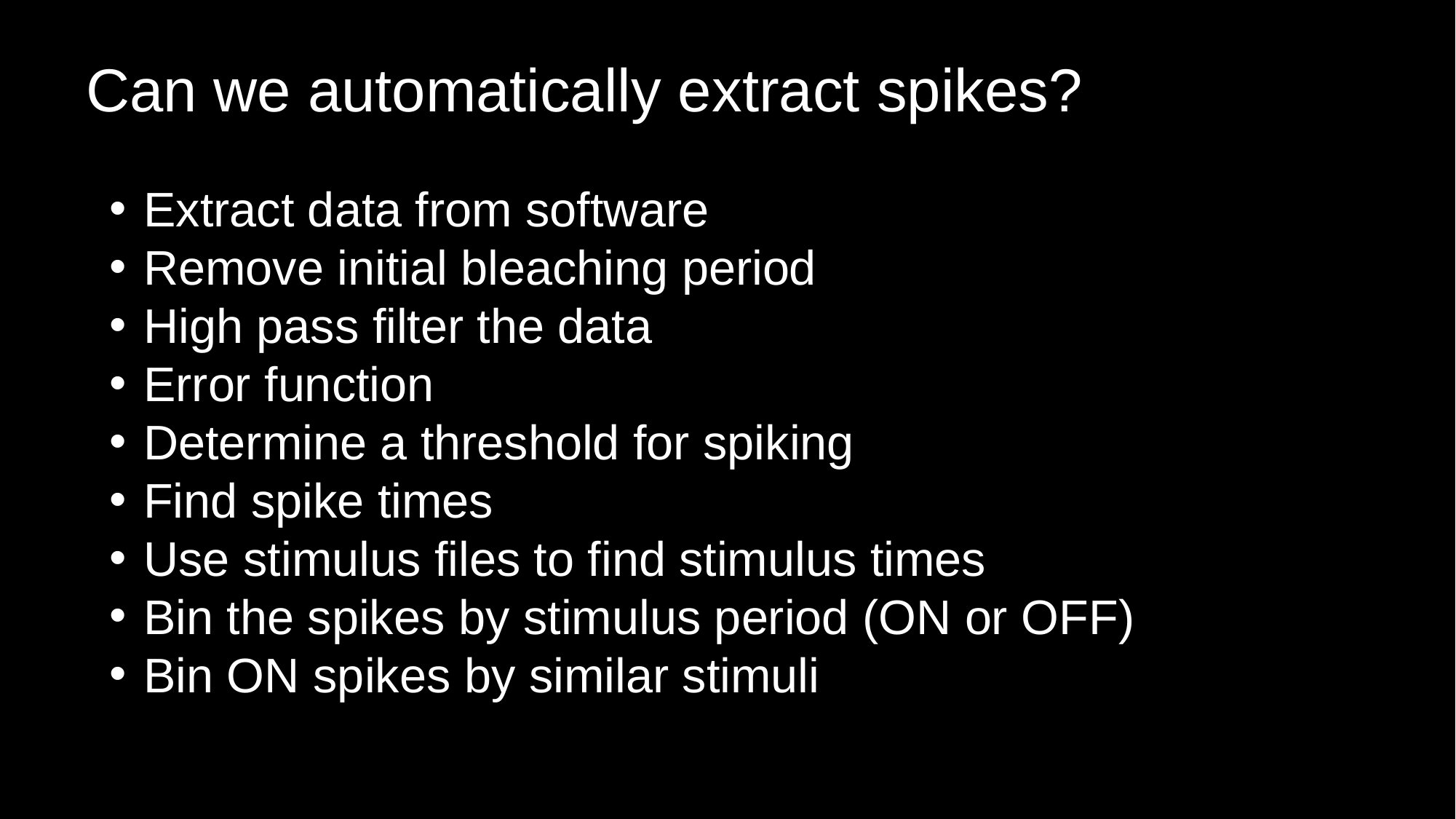

Can we automatically extract spikes?
Extract data from software
Remove initial bleaching period
High pass filter the data
Error function
Determine a threshold for spiking
Find spike times
Use stimulus files to find stimulus times
Bin the spikes by stimulus period (ON or OFF)
Bin ON spikes by similar stimuli